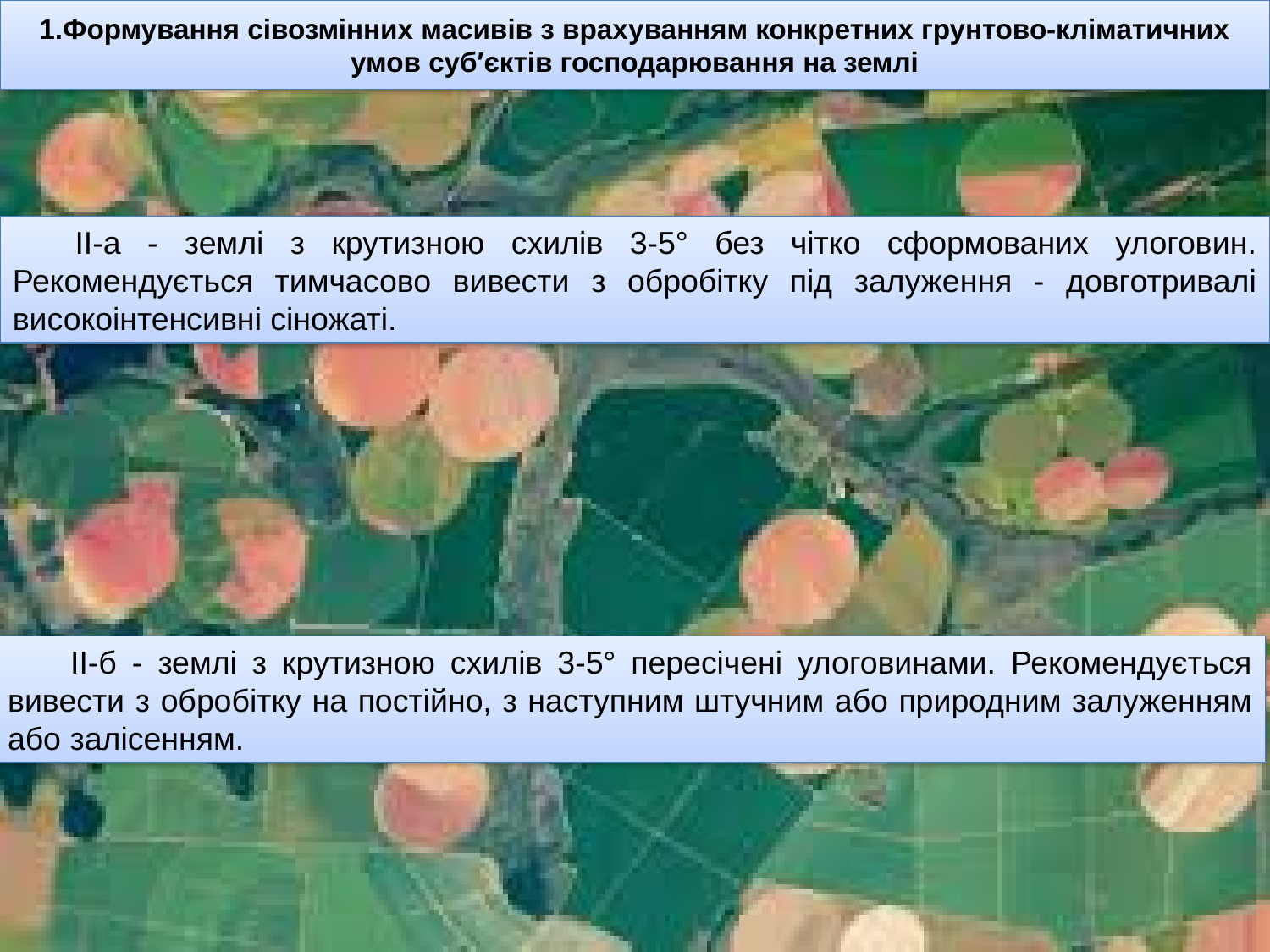

1.Формування сівозмінних масивів з врахуванням конкретних грунтово-кліматичних умов суб′єктів господарювання на землі
ІІ-а - землі з крутизною схилів 3-5° без чітко сформованих улоговин. Рекомендується тимчасово вивести з обробітку під залуження - довготривалі високоінтенсивні сіножаті.
ІІ-б - землі з крутизною схилів 3-5° пересічені улоговинами. Рекомендується вивести з обробітку на постійно, з наступним штучним або природним залуженням або залісенням.